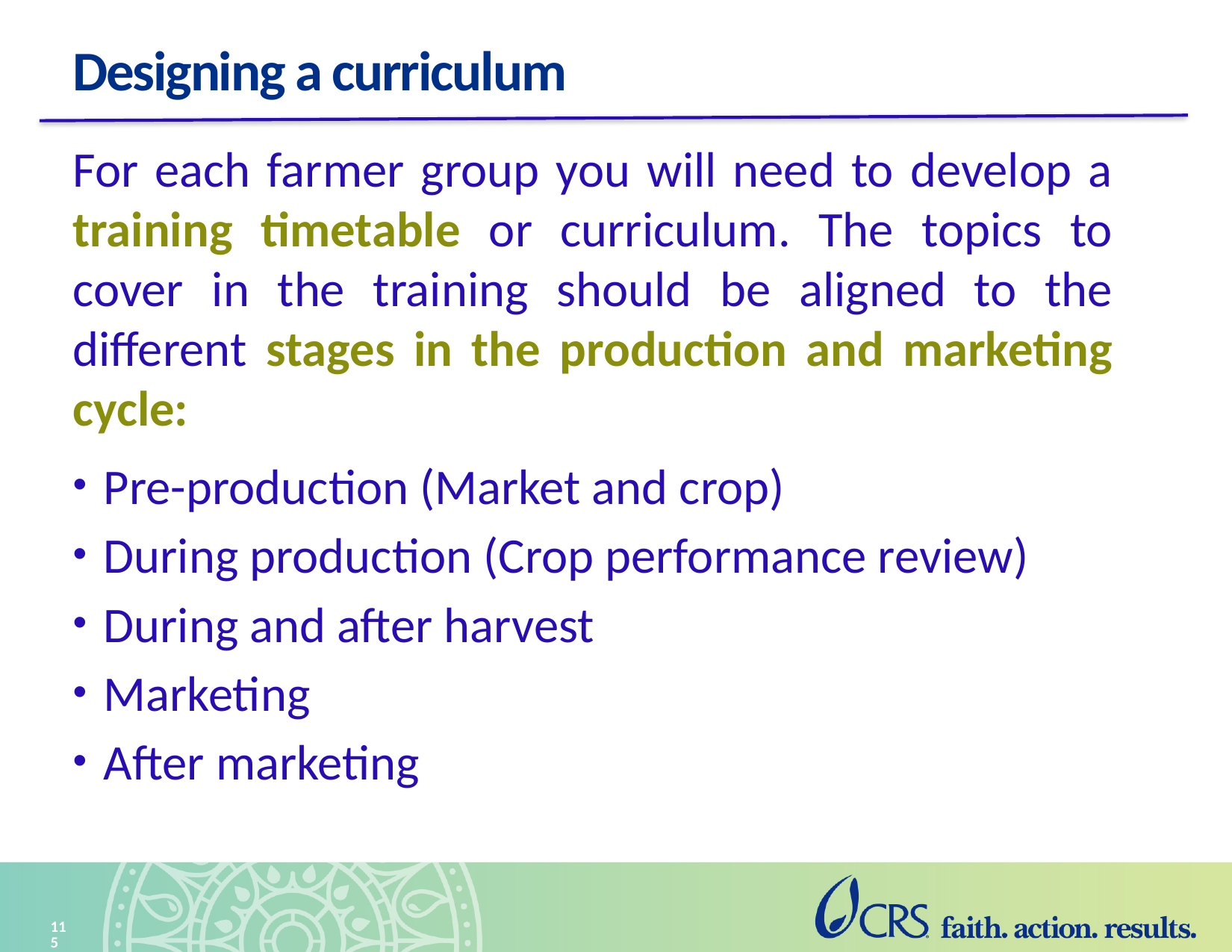

# Designing a curriculum
For each farmer group you will need to develop a training timetable or curriculum. The topics to cover in the training should be aligned to the different stages in the production and marketing cycle:
Pre-production (Market and crop)
During production (Crop performance review)
During and after harvest
Marketing
After marketing

115